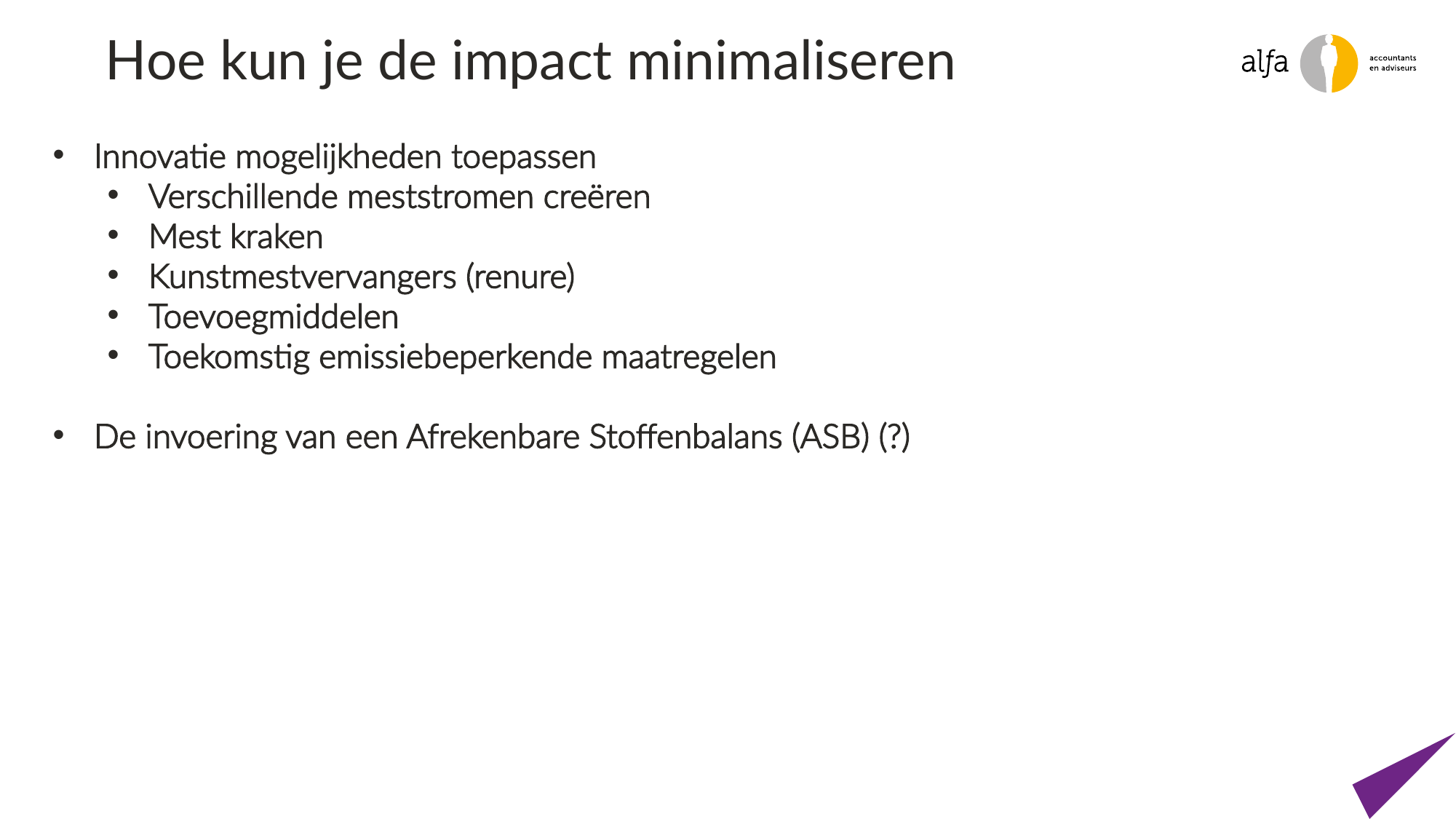

# Hoe kun je de impact minimaliseren
Innovatie mogelijkheden toepassen
Verschillende meststromen creëren
Mest kraken
Kunstmestvervangers (renure)
Toevoegmiddelen
Toekomstig emissiebeperkende maatregelen

De invoering van een Afrekenbare Stoffenbalans (ASB) (?)